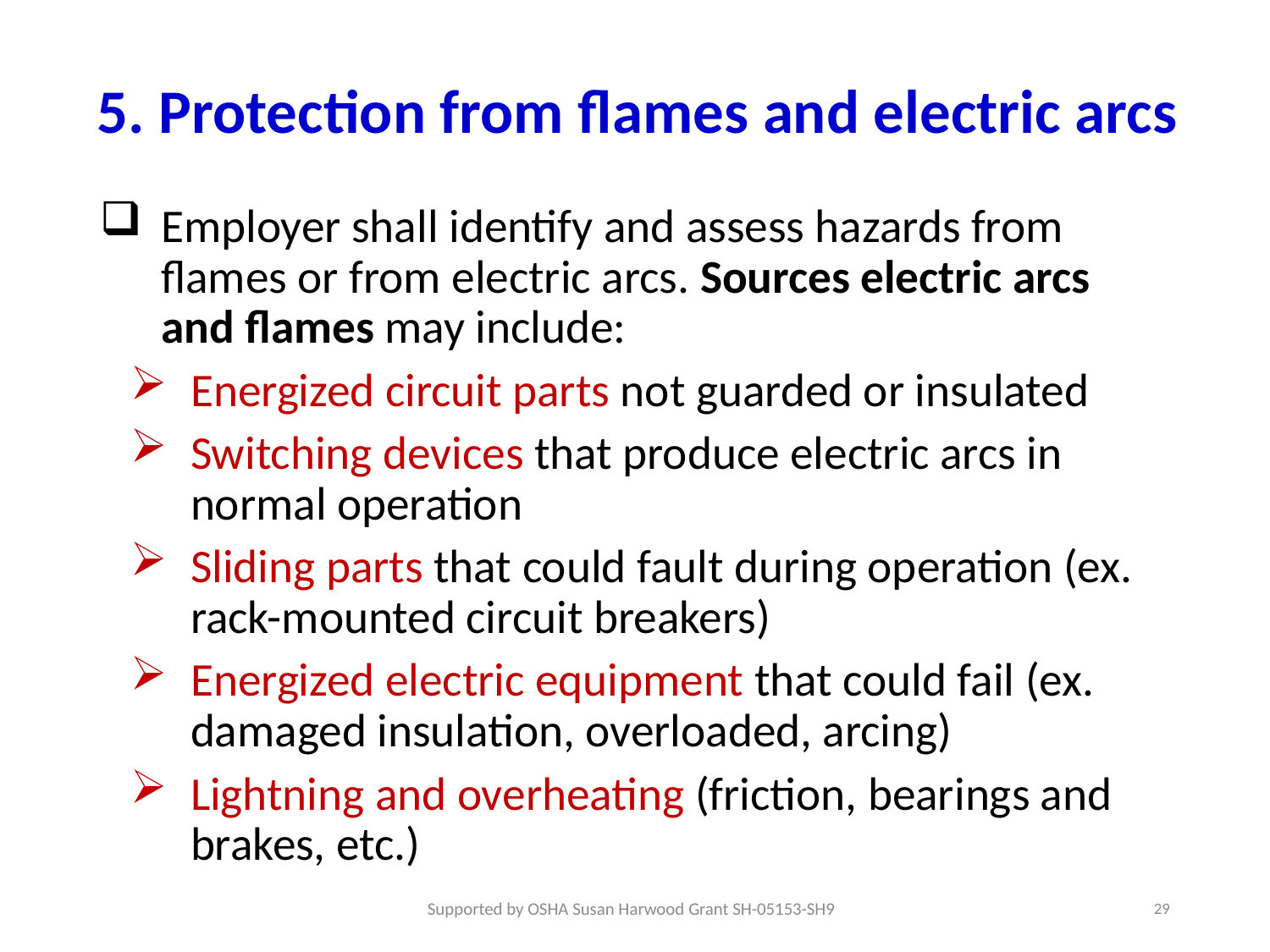

# 5. Protection from flames and electric arcs
Employer shall identify and assess hazards from flames or from electric arcs. Sources electric arcs and flames may include:
Energized circuit parts not guarded or insulated
Switching devices that produce electric arcs in normal operation
Sliding parts that could fault during operation (ex. rack-mounted circuit breakers)
Energized electric equipment that could fail (ex. damaged insulation, overloaded, arcing)
Lightning and overheating (friction, bearings and brakes, etc.)
29
Supported by OSHA Susan Harwood Grant SH-05153-SH9